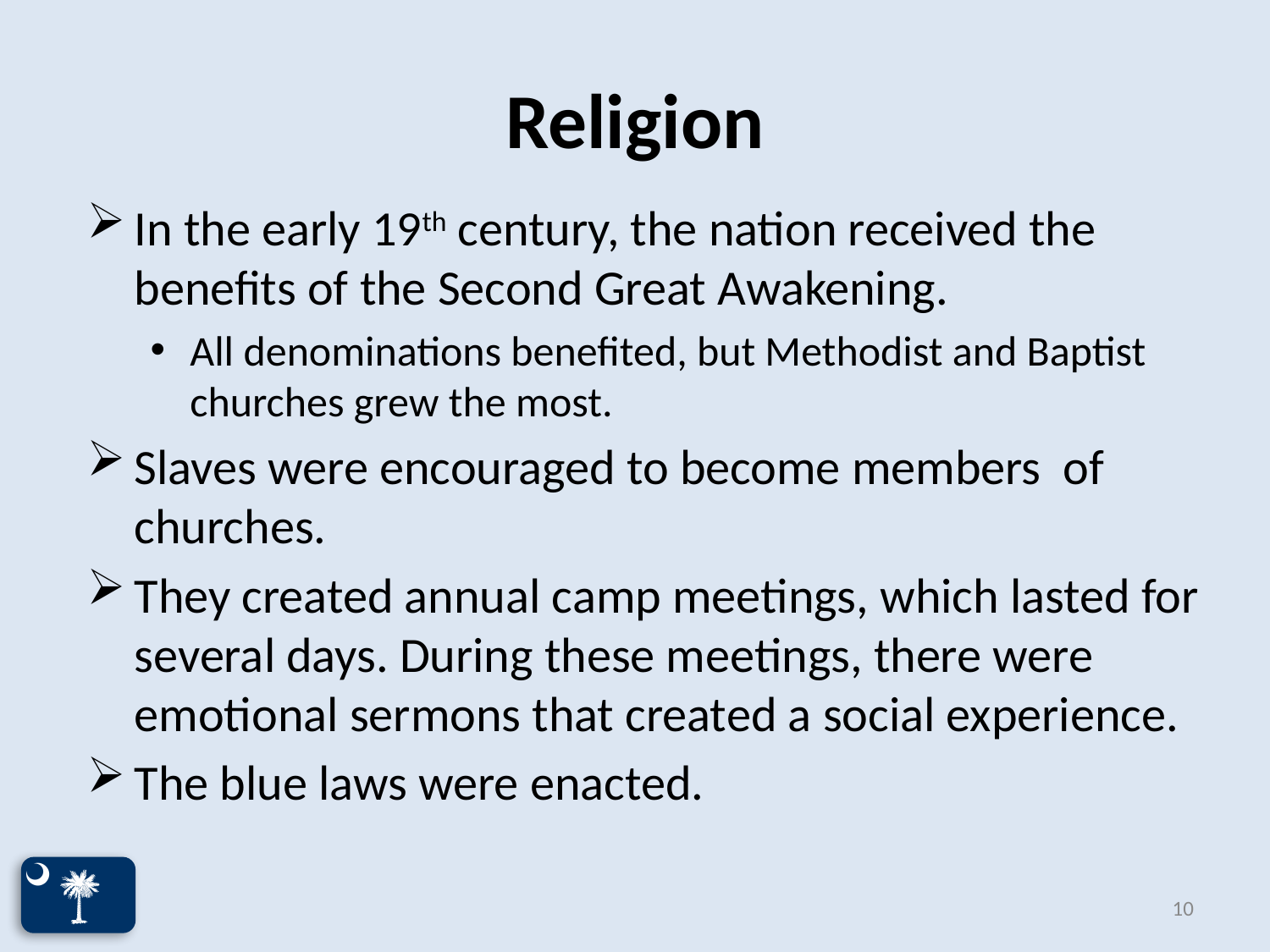

# Religion
In the early 19th century, the nation received the benefits of the Second Great Awakening.
All denominations benefited, but Methodist and Baptist churches grew the most.
Slaves were encouraged to become members  of churches.
They created annual camp meetings, which lasted for several days. During these meetings, there were emotional sermons that created a social experience.
The blue laws were enacted.

10